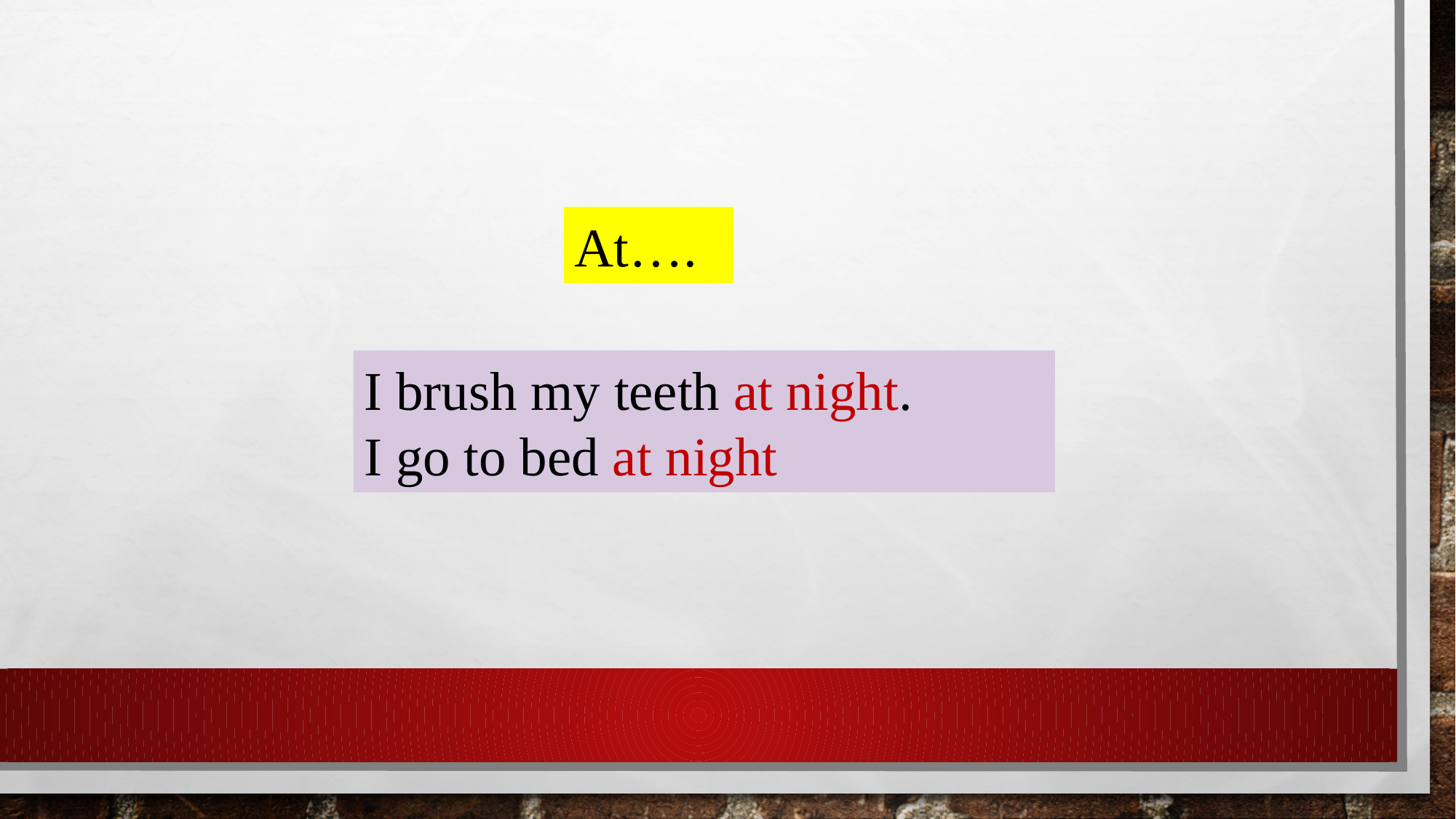

At….
I brush my teeth at night.
I go to bed at night